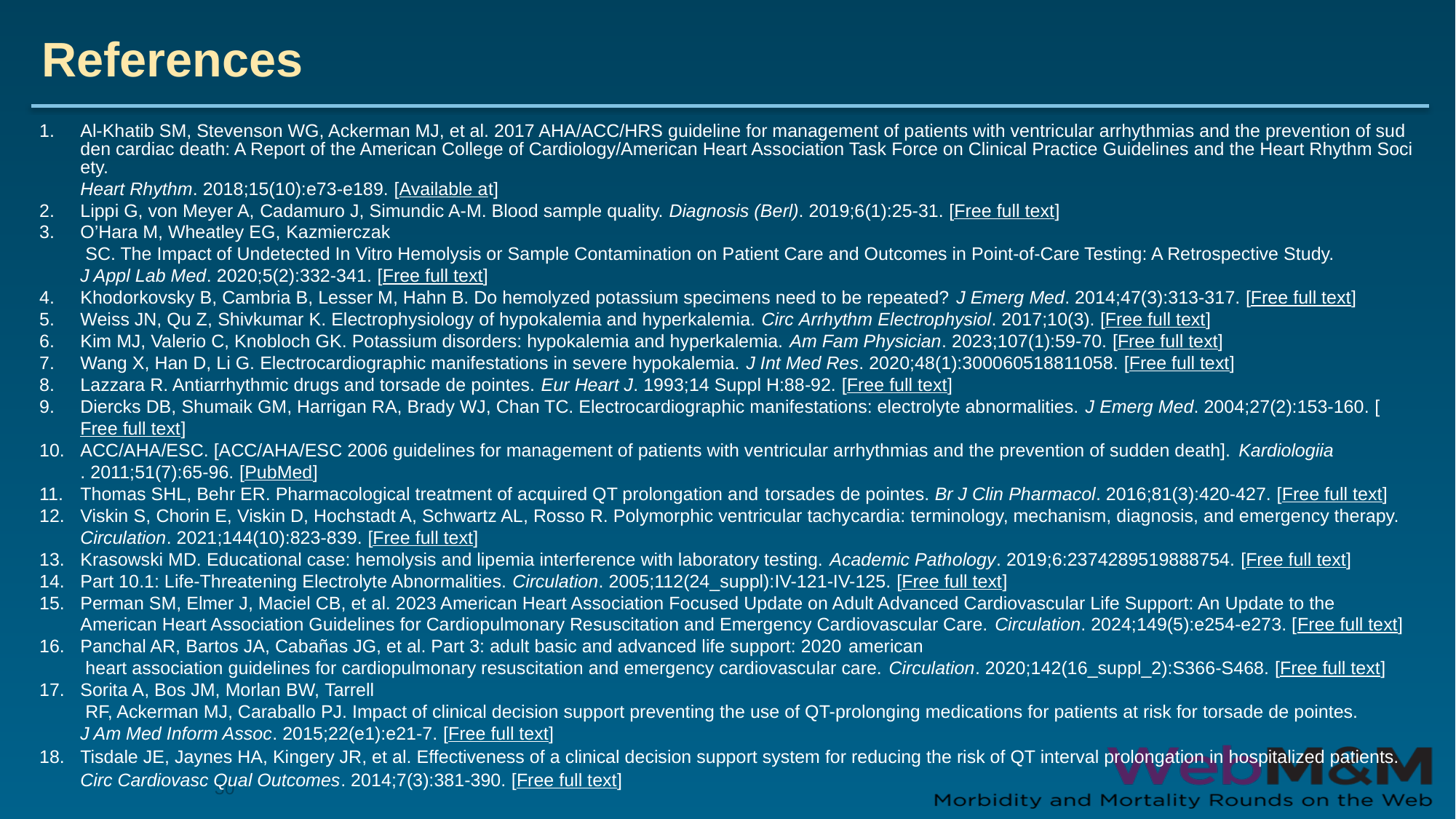

# References
Al-Khatib SM, Stevenson WG, Ackerman MJ, et al. 2017 AHA/ACC/HRS guideline for management of patients with ventricular arrhythmias and the prevention of sudden cardiac death: A Report of the American College of Cardiology/American Heart Association Task Force on Clinical Practice Guidelines and the Heart Rhythm Society. Heart Rhythm. 2018;15(10):e73-e189. [Available at]
Lippi G, von Meyer A, Cadamuro J, Simundic A-M. Blood sample quality. Diagnosis (Berl). 2019;6(1):25-31. [Free full text]
O’Hara M, Wheatley EG, Kazmierczak SC. The Impact of Undetected In Vitro Hemolysis or Sample Contamination on Patient Care and Outcomes in Point-of-Care Testing: A Retrospective Study. J Appl Lab Med. 2020;5(2):332-341. [Free full text]
Khodorkovsky B, Cambria B, Lesser M, Hahn B. Do hemolyzed potassium specimens need to be repeated? J Emerg Med. 2014;47(3):313-317. [Free full text]
Weiss JN, Qu Z, Shivkumar K. Electrophysiology of hypokalemia and hyperkalemia. Circ Arrhythm Electrophysiol. 2017;10(3). [Free full text]
Kim MJ, Valerio C, Knobloch GK. Potassium disorders: hypokalemia and hyperkalemia. Am Fam Physician. 2023;107(1):59-70. [Free full text]
Wang X, Han D, Li G. Electrocardiographic manifestations in severe hypokalemia. J Int Med Res. 2020;48(1):300060518811058. [Free full text]
Lazzara R. Antiarrhythmic drugs and torsade de pointes. Eur Heart J. 1993;14 Suppl H:88-92. [Free full text]
Diercks DB, Shumaik GM, Harrigan RA, Brady WJ, Chan TC. Electrocardiographic manifestations: electrolyte abnormalities. J Emerg Med. 2004;27(2):153-160. [Free full text]
ACC/AHA/ESC. [ACC/AHA/ESC 2006 guidelines for management of patients with ventricular arrhythmias and the prevention of sudden death]. Kardiologiia. 2011;51(7):65-96. [PubMed]
Thomas SHL, Behr ER. Pharmacological treatment of acquired QT prolongation and torsades de pointes. Br J Clin Pharmacol. 2016;81(3):420-427. [Free full text]
Viskin S, Chorin E, Viskin D, Hochstadt A, Schwartz AL, Rosso R. Polymorphic ventricular tachycardia: terminology, mechanism, diagnosis, and emergency therapy. Circulation. 2021;144(10):823-839. [Free full text]
Krasowski MD. Educational case: hemolysis and lipemia interference with laboratory testing. Academic Pathology. 2019;6:2374289519888754. [Free full text]
Part 10.1: Life-Threatening Electrolyte Abnormalities. Circulation. 2005;112(24_suppl):IV-121-IV-125. [Free full text]
Perman SM, Elmer J, Maciel CB, et al. 2023 American Heart Association Focused Update on Adult Advanced Cardiovascular Life Support: An Update to the American Heart Association Guidelines for Cardiopulmonary Resuscitation and Emergency Cardiovascular Care. Circulation. 2024;149(5):e254-e273. [Free full text]
Panchal AR, Bartos JA, Cabañas JG, et al. Part 3: adult basic and advanced life support: 2020 american heart association guidelines for cardiopulmonary resuscitation and emergency cardiovascular care. Circulation. 2020;142(16_suppl_2):S366-S468. [Free full text]
Sorita A, Bos JM, Morlan BW, Tarrell RF, Ackerman MJ, Caraballo PJ. Impact of clinical decision support preventing the use of QT-prolonging medications for patients at risk for torsade de pointes. J Am Med Inform Assoc. 2015;22(e1):e21-7. [Free full text]
Tisdale JE, Jaynes HA, Kingery JR, et al. Effectiveness of a clinical decision support system for reducing the risk of QT interval prolongation in hospitalized patients. Circ Cardiovasc Qual Outcomes. 2014;7(3):381-390. [Free full text]

30